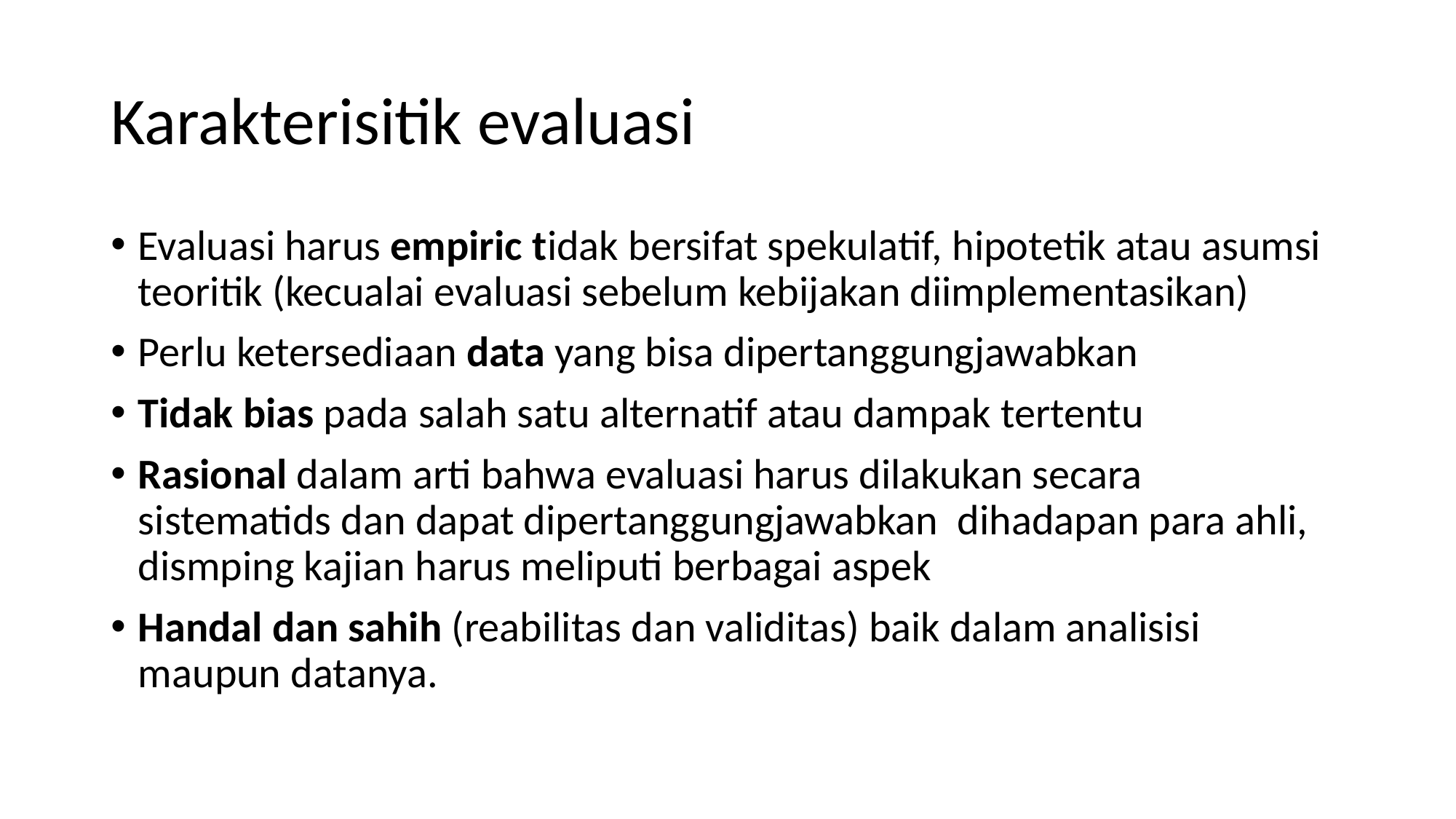

# Karakterisitik evaluasi
Evaluasi harus empiric tidak bersifat spekulatif, hipotetik atau asumsi teoritik (kecualai evaluasi sebelum kebijakan diimplementasikan)
Perlu ketersediaan data yang bisa dipertanggungjawabkan
Tidak bias pada salah satu alternatif atau dampak tertentu
Rasional dalam arti bahwa evaluasi harus dilakukan secara sistematids dan dapat dipertanggungjawabkan  dihadapan para ahli, dismping kajian harus meliputi berbagai aspek
Handal dan sahih (reabilitas dan validitas) baik dalam analisisi maupun datanya.